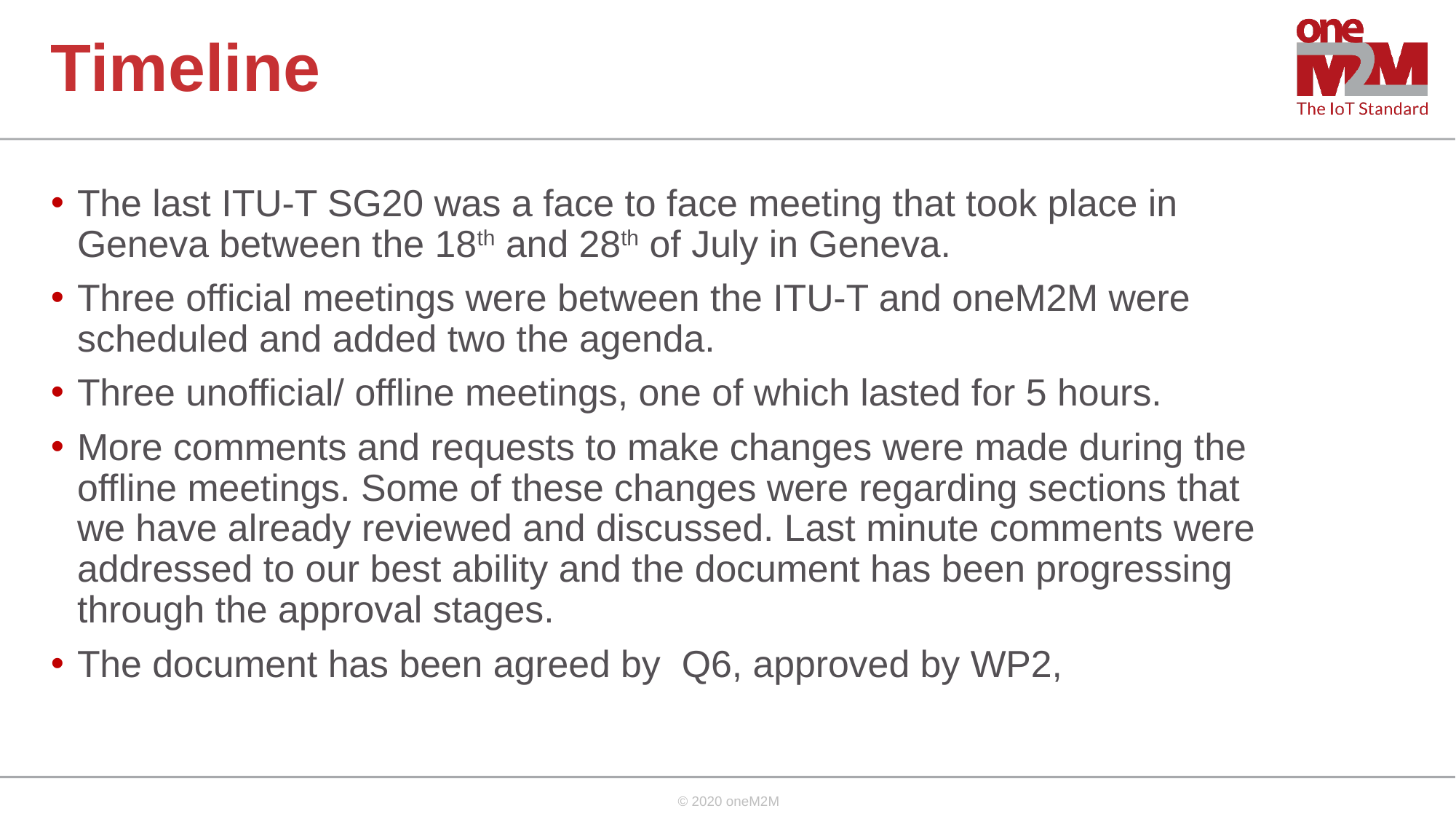

# Timeline
The last ITU-T SG20 was a face to face meeting that took place in Geneva between the 18th and 28th of July in Geneva.
Three official meetings were between the ITU-T and oneM2M were scheduled and added two the agenda.
Three unofficial/ offline meetings, one of which lasted for 5 hours.
More comments and requests to make changes were made during the offline meetings. Some of these changes were regarding sections that we have already reviewed and discussed. Last minute comments were addressed to our best ability and the document has been progressing through the approval stages.
The document has been agreed by  Q6, approved by WP2,